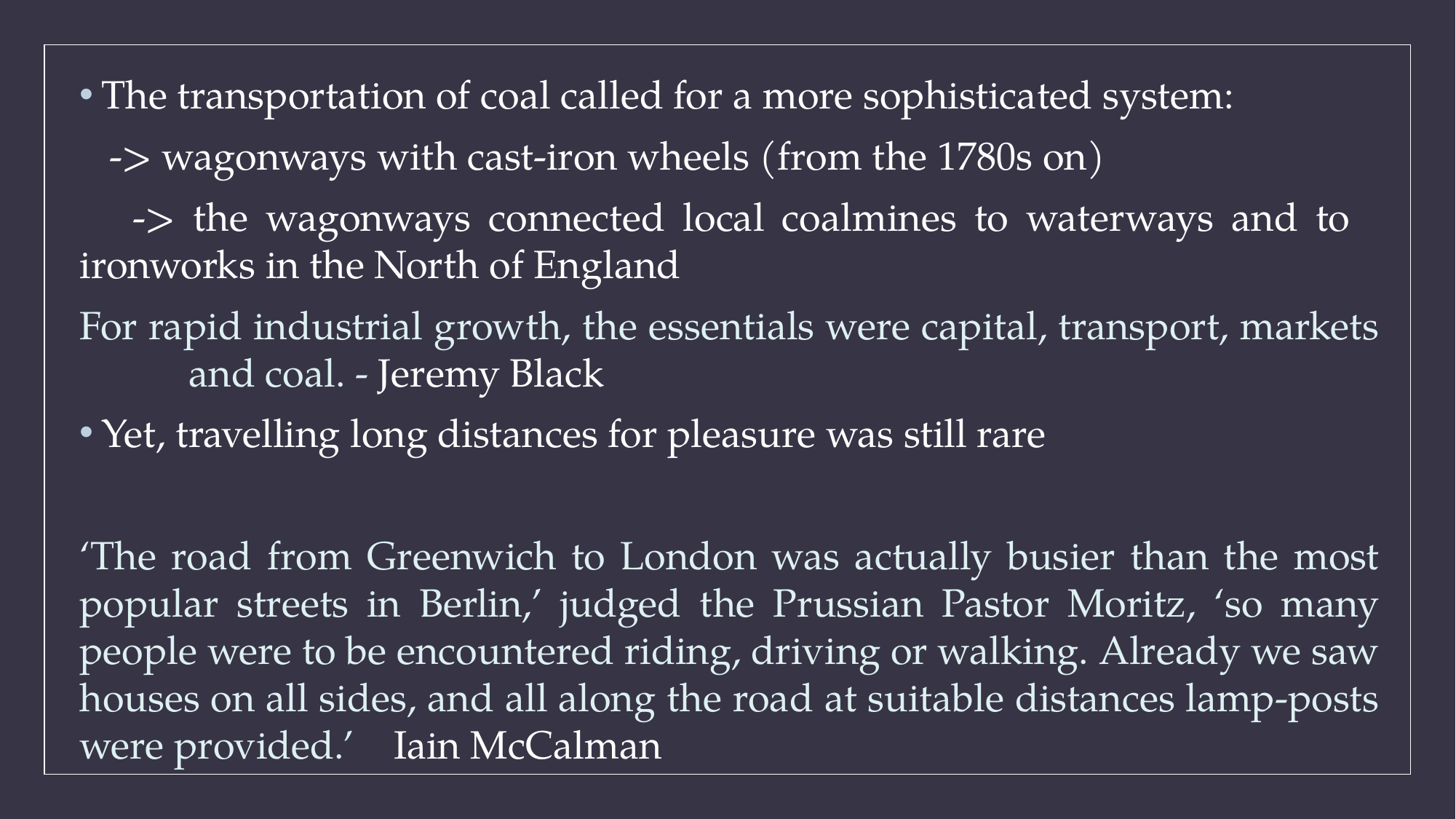

The transportation of coal called for a more sophisticated system:
   -> wagonways with cast-iron wheels (from the 1780s on)
   -> the wagonways connected local coalmines to waterways and to 	ironworks in the North of England
For rapid industrial growth, the essentials were capital, transport, markets 	and coal. - Jeremy Black
Yet, travelling long distances for pleasure was still rare

‘The road from Greenwich to London was actually busier than the most popular streets in Berlin,’ judged the Prussian Pastor Moritz, ‘so many people were to be encountered riding, driving or walking. Already we saw houses on all sides, and all along the road at suitable distances lamp-posts were provided.’    Iain McCalman